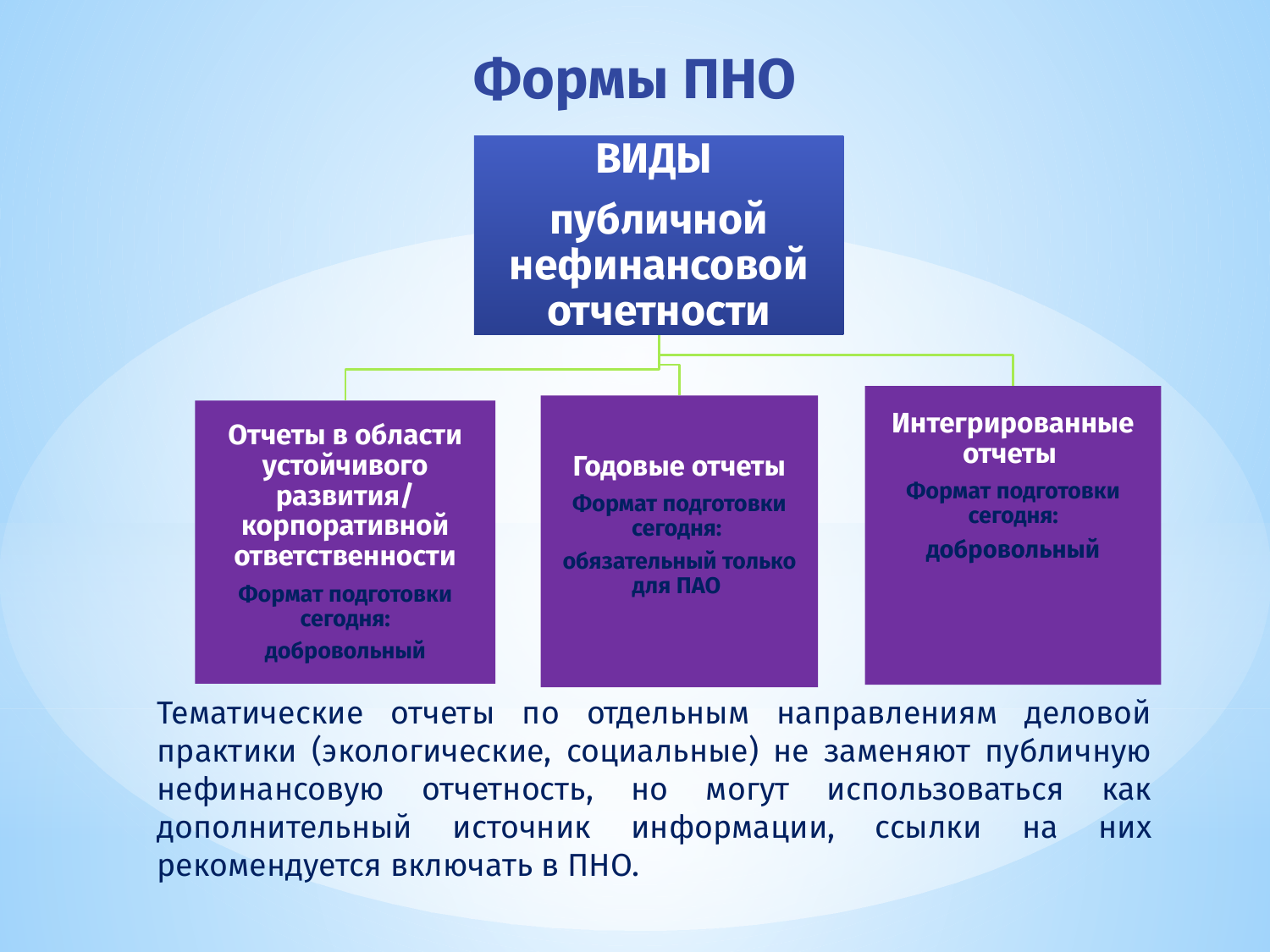

# Формы ПНО
ВИДЫ
публичной нефинансовой отчетности
Отчеты в области устойчивого развития/ корпоративной ответственности
Формат подготовки сегодня:
 добровольный
Годовые отчеты
Формат подготовки сегодня:
обязательный только для ПАО

Интегрированные отчеты
Формат подготовки сегодня:
добровольный

Тематические отчеты по отдельным направлениям деловой практики (экологические, социальные) не заменяют публичную нефинансовую отчетность, но могут использоваться как дополнительный источник информации, ссылки на них рекомендуется включать в ПНО.